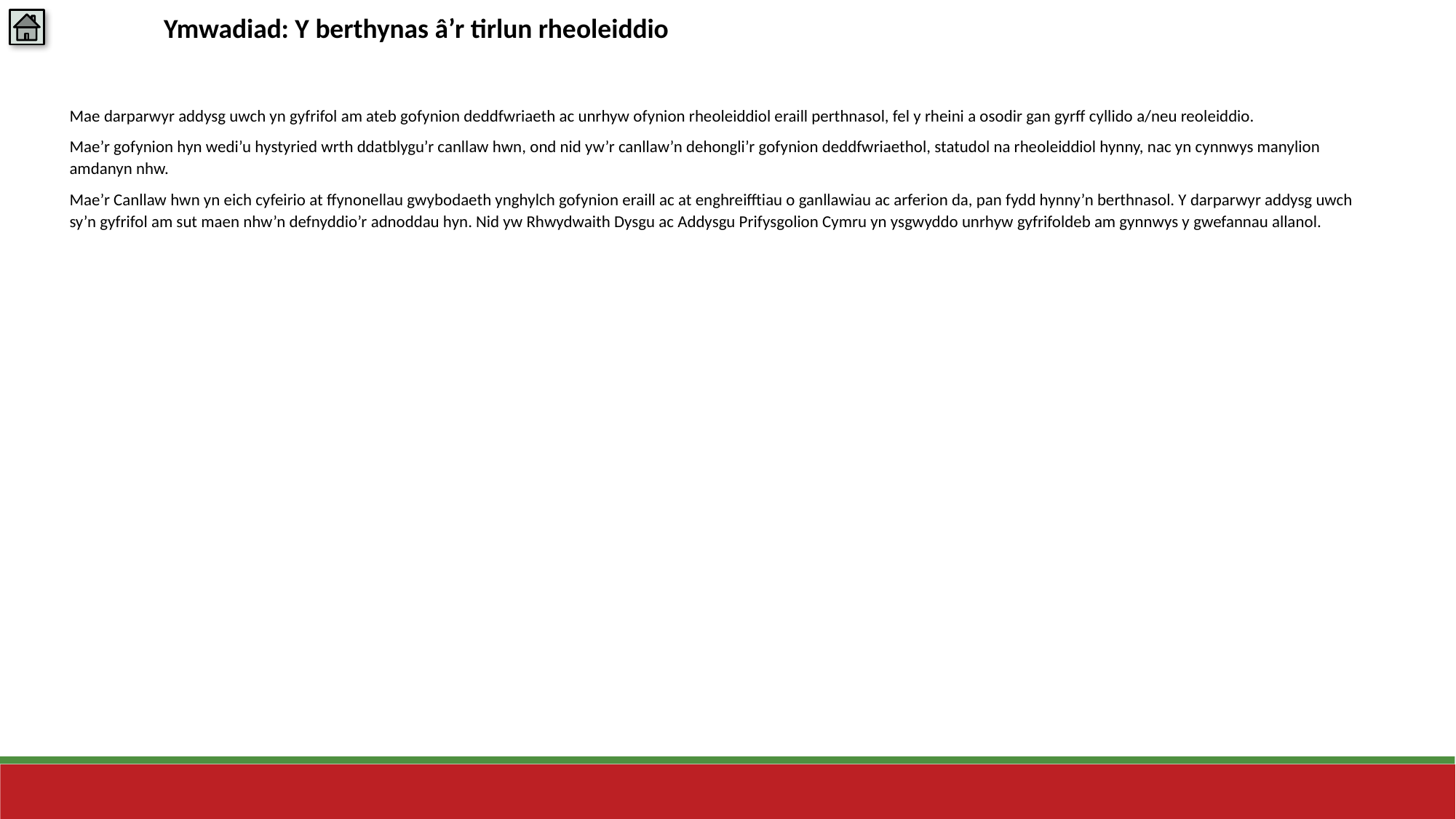

Ymwadiad: Y berthynas â’r tirlun rheoleiddio

Mae darparwyr addysg uwch yn gyfrifol am ateb gofynion deddfwriaeth ac unrhyw ofynion rheoleiddiol eraill perthnasol, fel y rheini a osodir gan gyrff cyllido a/neu reoleiddio.
Mae’r gofynion hyn wedi’u hystyried wrth ddatblygu’r canllaw hwn, ond nid yw’r canllaw’n dehongli’r gofynion deddfwriaethol, statudol na rheoleiddiol hynny, nac yn cynnwys manylion amdanyn nhw.
Mae’r Canllaw hwn yn eich cyfeirio at ffynonellau gwybodaeth ynghylch gofynion eraill ac at enghreifftiau o ganllawiau ac arferion da, pan fydd hynny’n berthnasol. Y darparwyr addysg uwch sy’n gyfrifol am sut maen nhw’n defnyddio’r adnoddau hyn. Nid yw Rhwydwaith Dysgu ac Addysgu Prifysgolion Cymru yn ysgwyddo unrhyw gyfrifoldeb am gynnwys y gwefannau allanol.